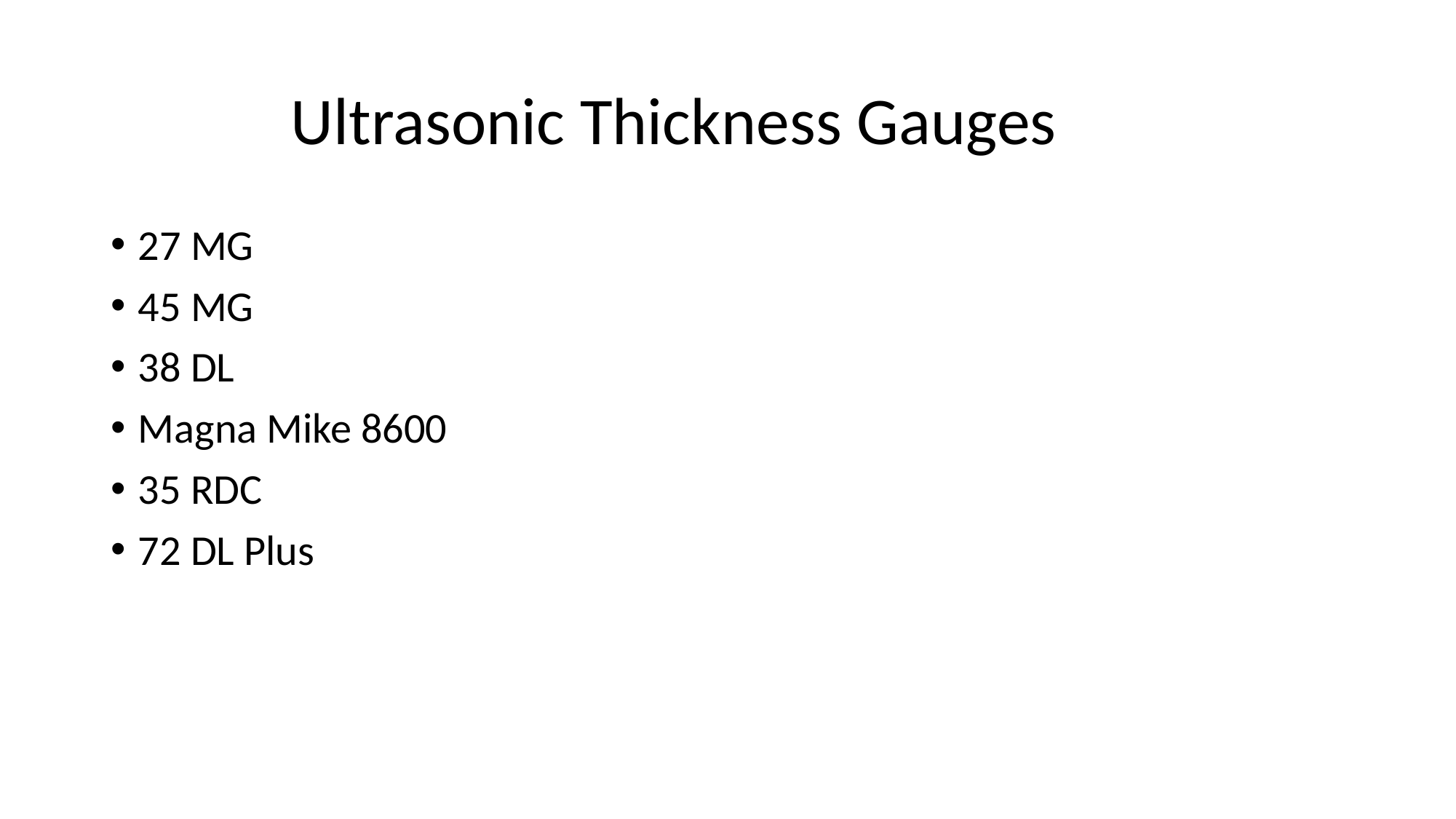

# Ultrasonic Thickness Gauges
27 MG
45 MG
38 DL
Magna Mike 8600
35 RDC
72 DL Plus